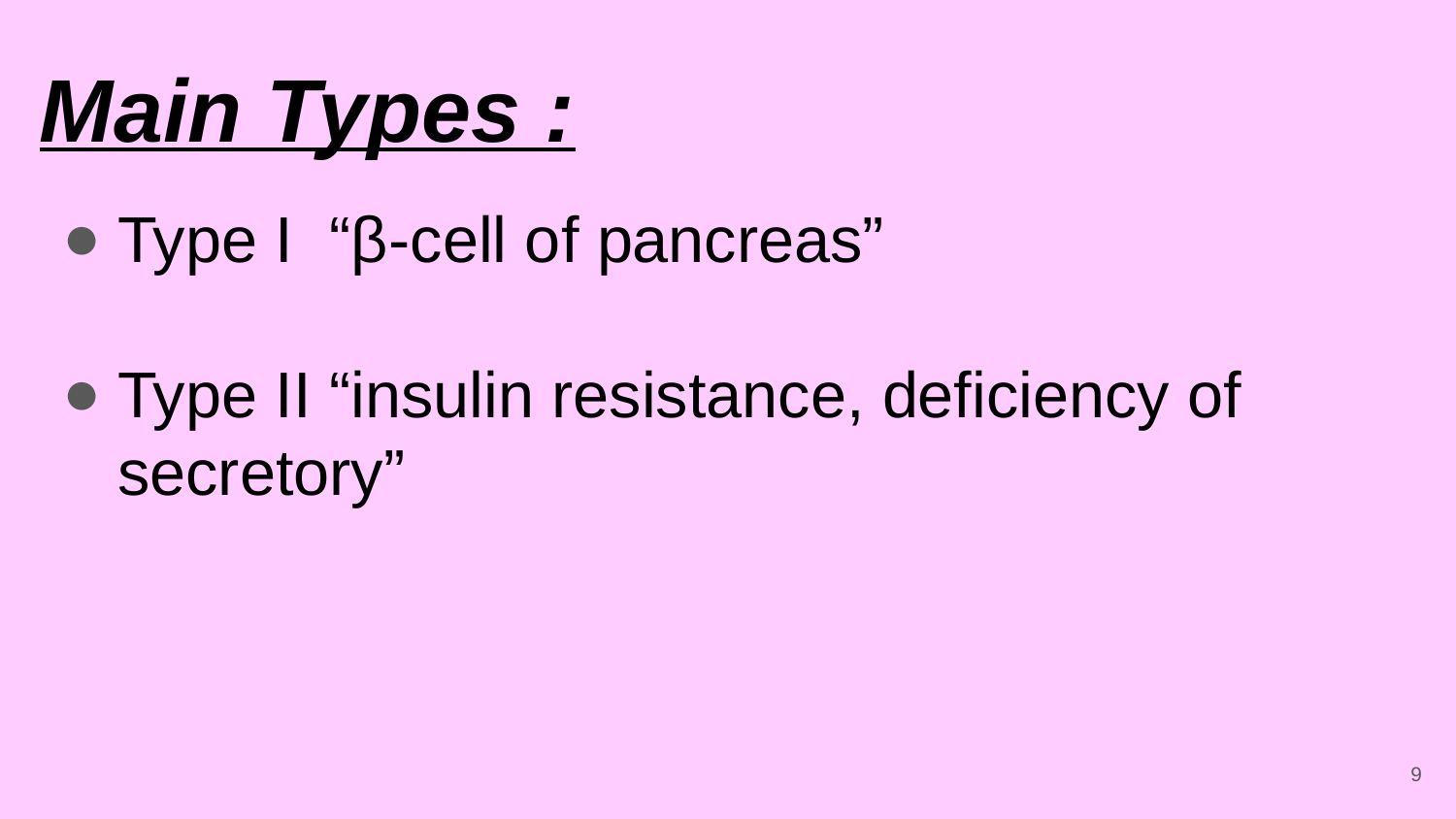

# Main Types :
Type I  “β-cell of pancreas”

Type II “insulin resistance, deficiency of secretory”
9